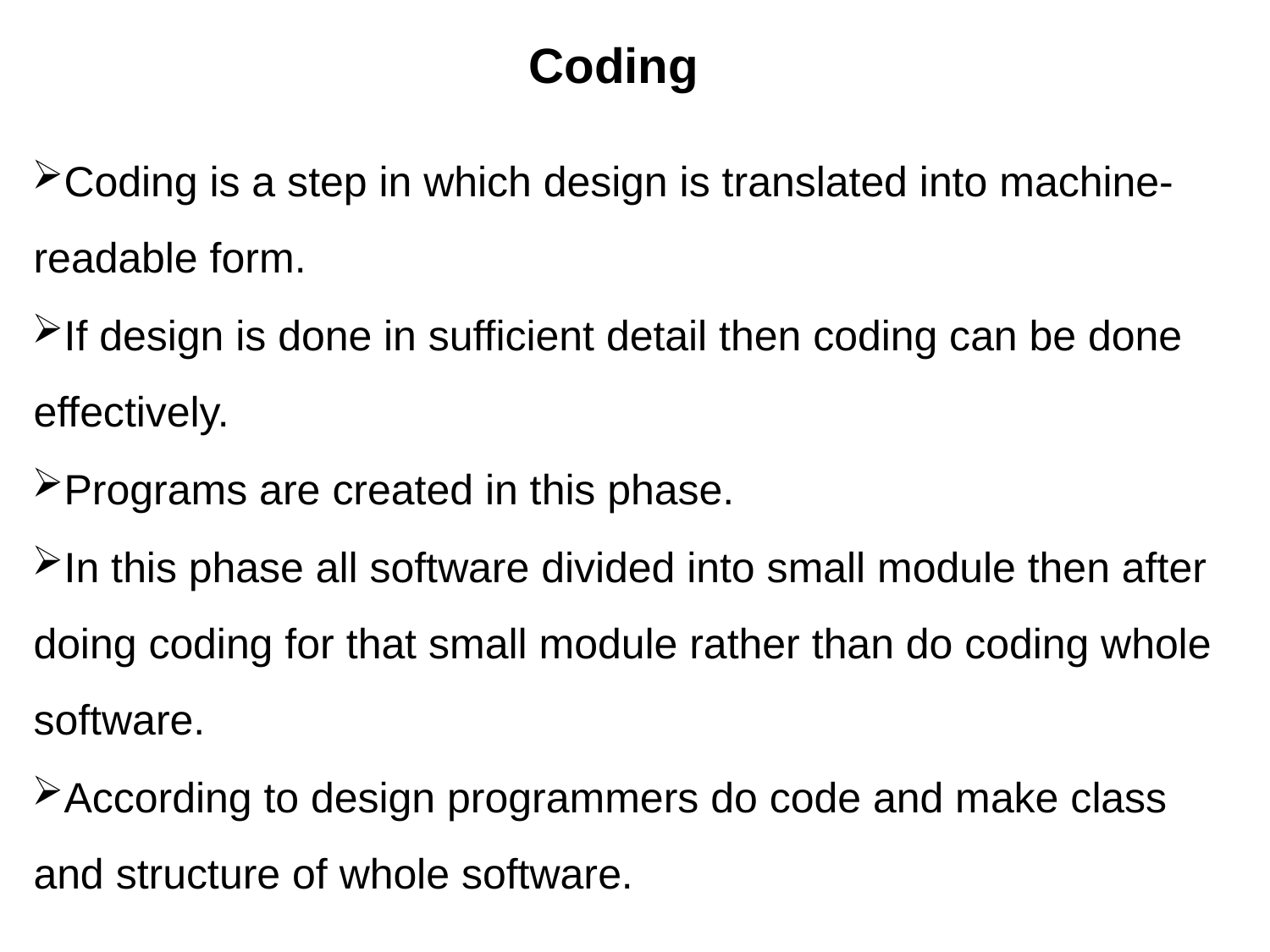

# Coding
Coding is a step in which design is translated into machine-readable form.
If design is done in sufficient detail then coding can be done effectively.
Programs are created in this phase.
In this phase all software divided into small module then after doing coding for that small module rather than do coding whole software.
According to design programmers do code and make class and structure of whole software.